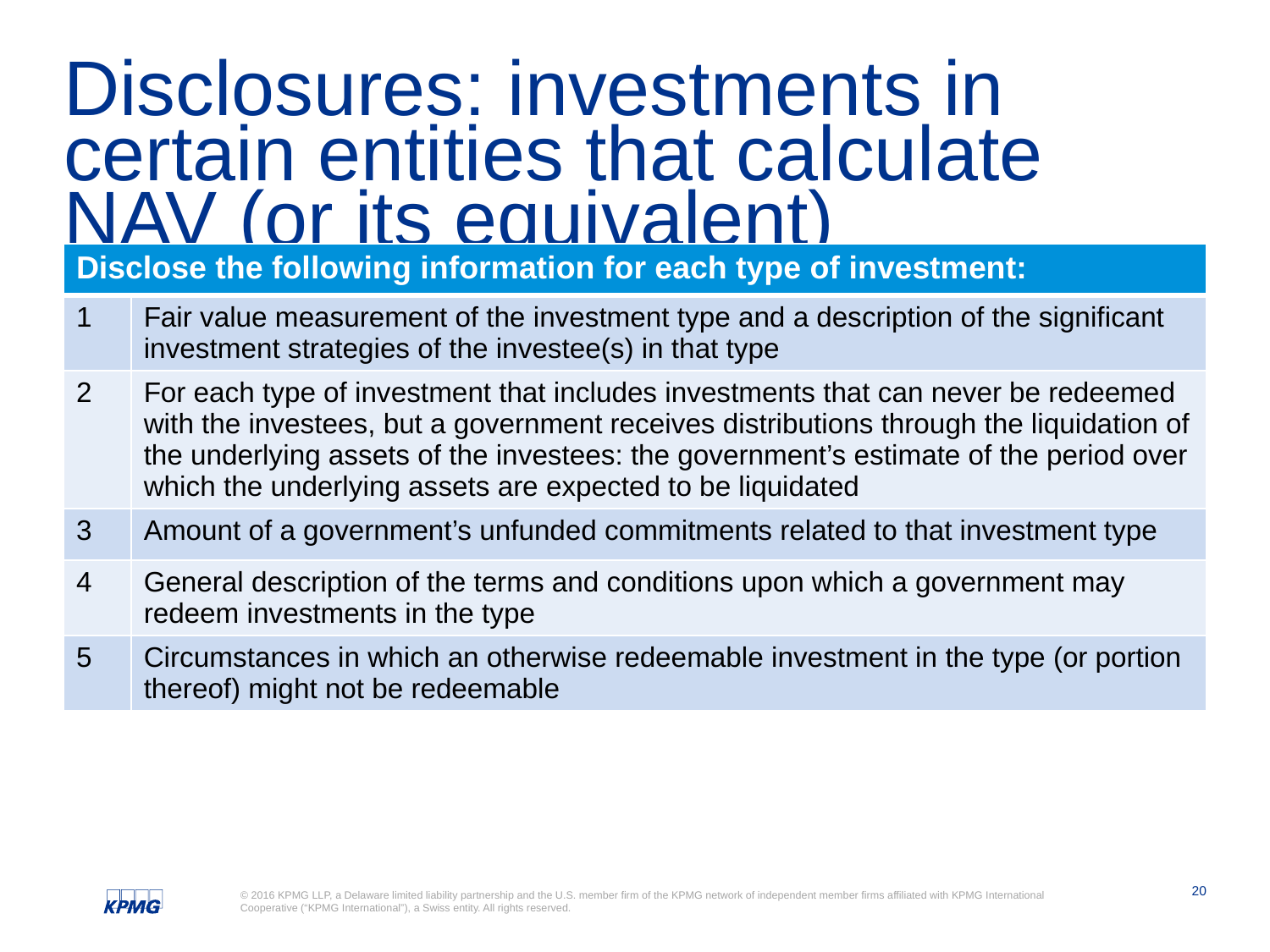

# Disclosures: investments in certain entities that calculate NAV (or its equivalent)
| Disclose the following information for each type of investment: |  |
| --- | --- |
| 1 | Fair value measurement of the investment type and a description of the significant investment strategies of the investee(s) in that type |
| 2 | For each type of investment that includes investments that can never be redeemed with the investees, but a government receives distributions through the liquidation of the underlying assets of the investees: the government’s estimate of the period over which the underlying assets are expected to be liquidated |
| 3 | Amount of a government’s unfunded commitments related to that investment type |
| 4 | General description of the terms and conditions upon which a government may redeem investments in the type |
| 5 | Circumstances in which an otherwise redeemable investment in the type (or portion thereof) might not be redeemable |